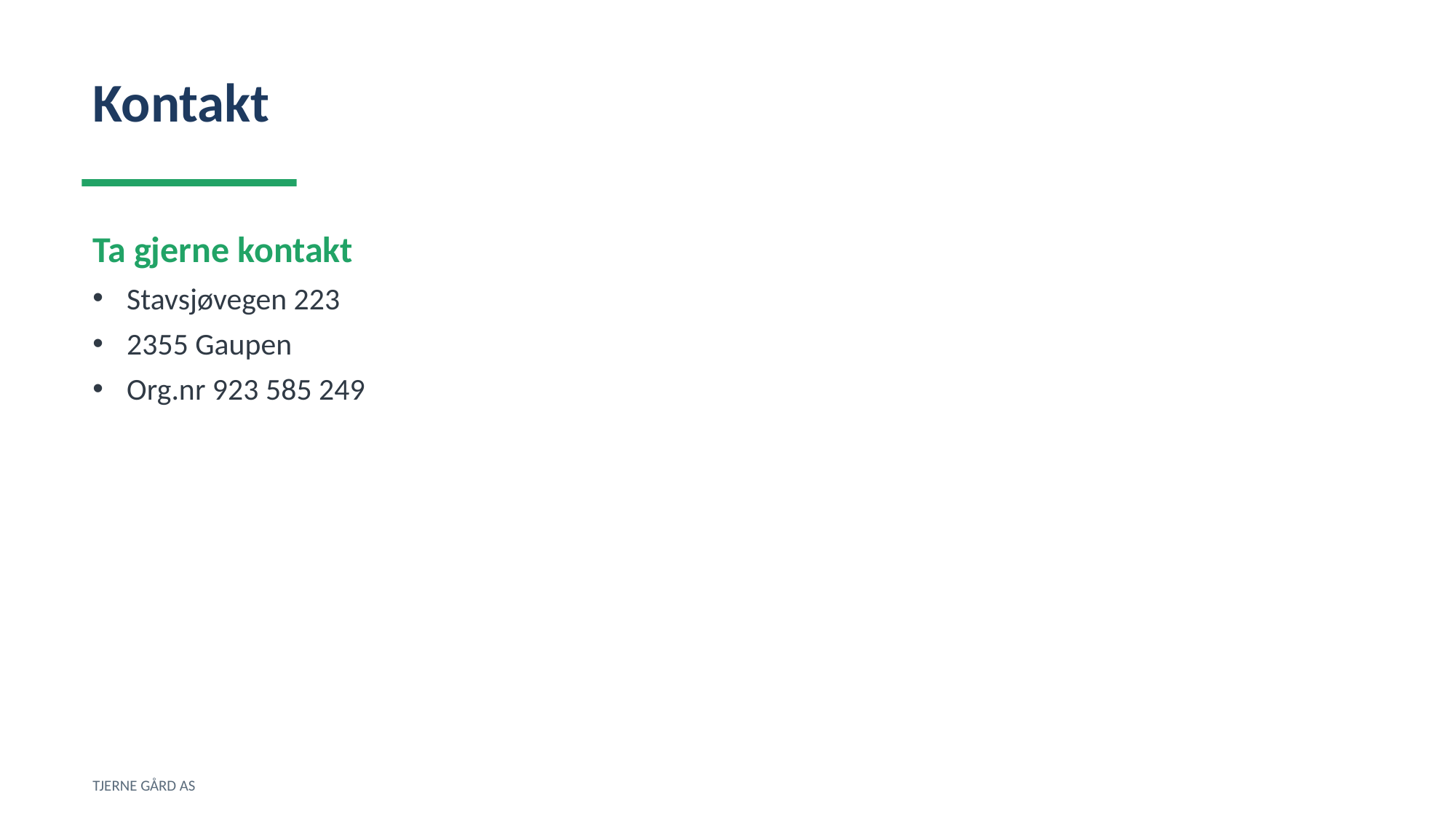

Kontakt

Ta gjerne kontakt
Stavsjøvegen 223
2355 Gaupen
Org.nr 923 585 249
TJERNE GÅRD AS